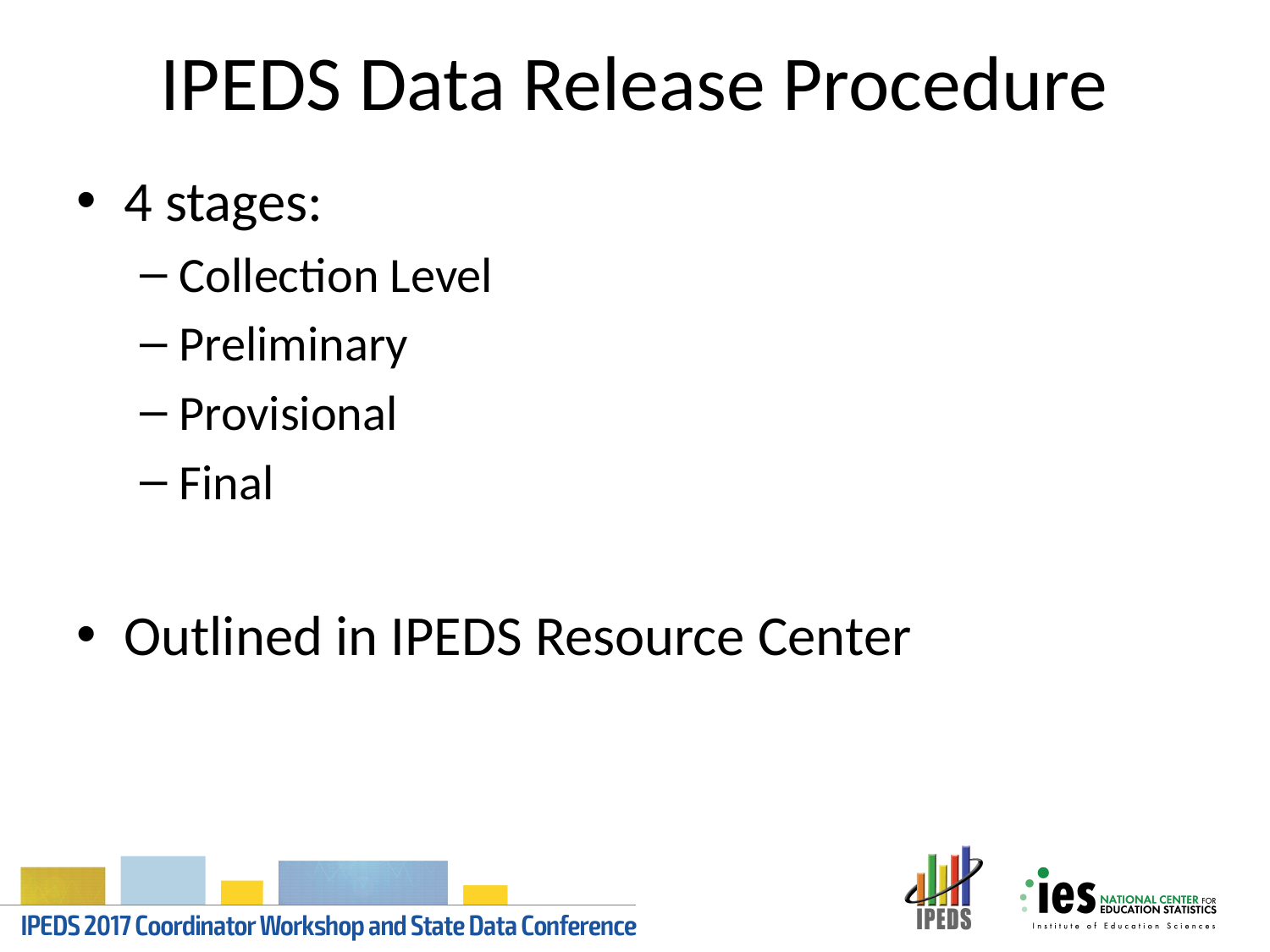

# IPEDS Data Release Procedure
4 stages:
Collection Level
Preliminary
Provisional
Final

Outlined in IPEDS Resource Center